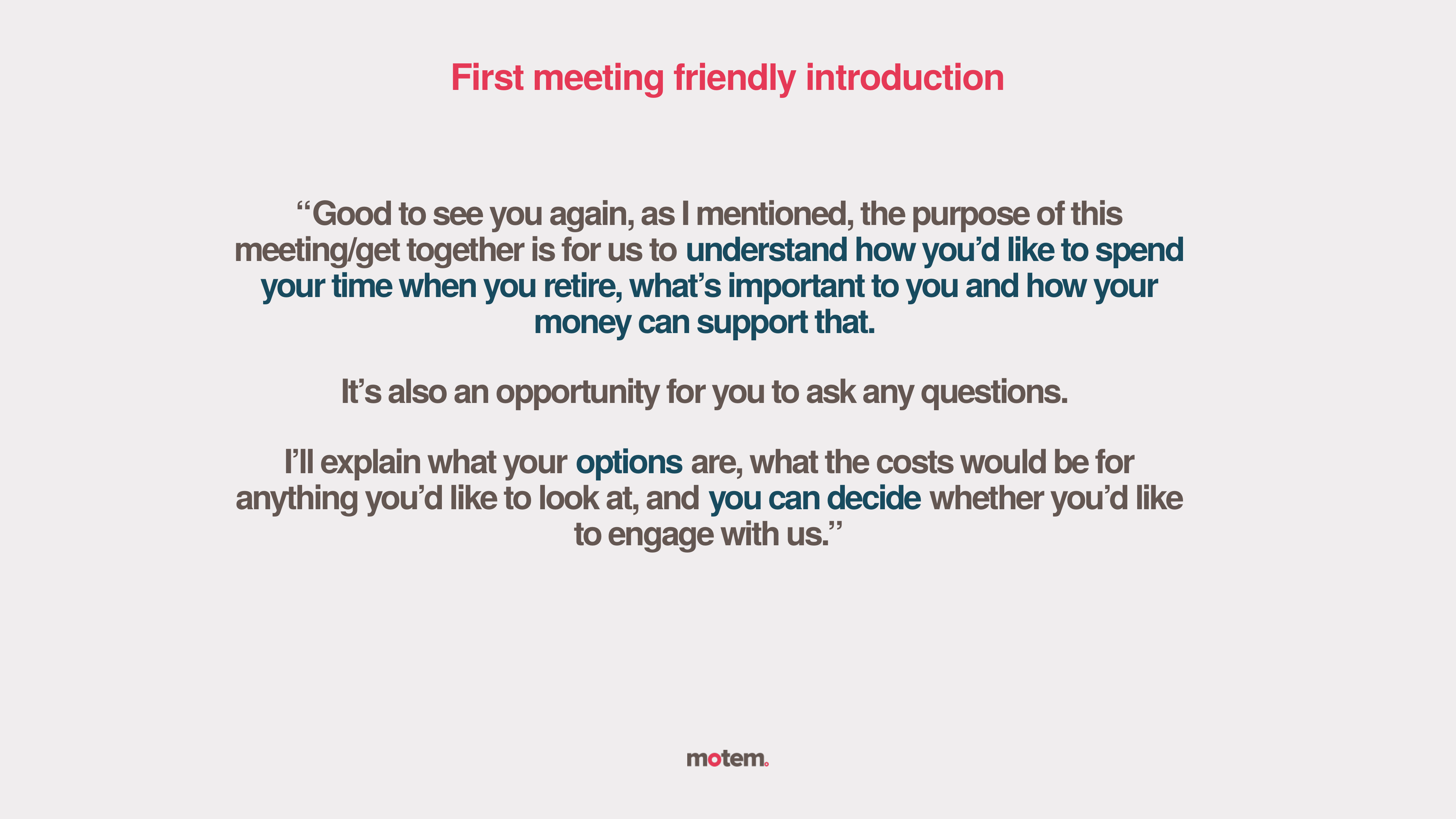

First meeting friendly introduction
“Good to see you again, as I mentioned, the purpose of this meeting/get together is for us to understand how you’d like to spend your time when you retire, what’s important to you and how your money can support that.
It’s also an opportunity for you to ask any questions.
I’ll explain what your options are, what the costs would be for anything you’d like to look at, and you can decide whether you’d like to engage with us.”